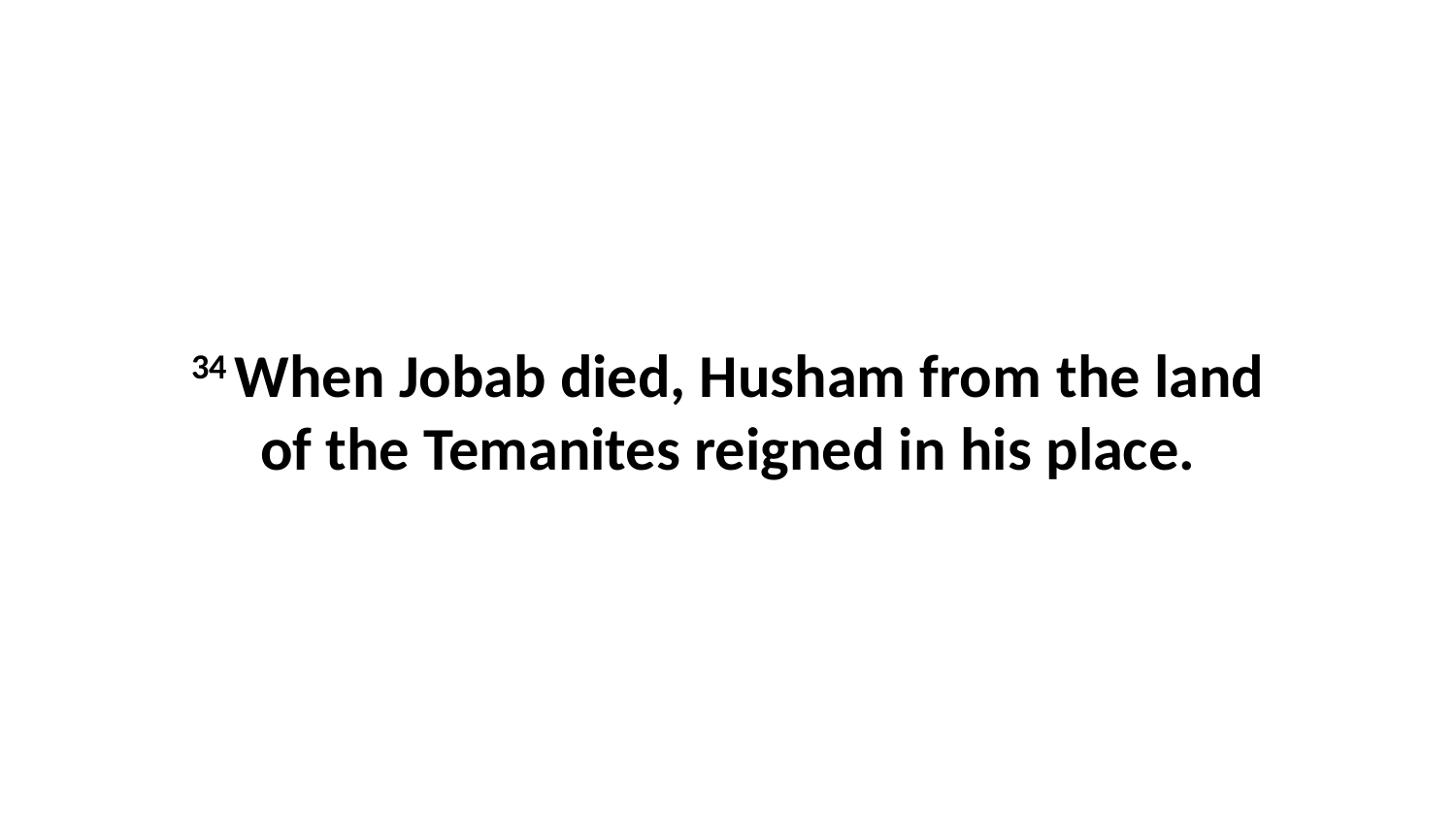

34 When Jobab died, Husham from the land of the Temanites reigned in his place.